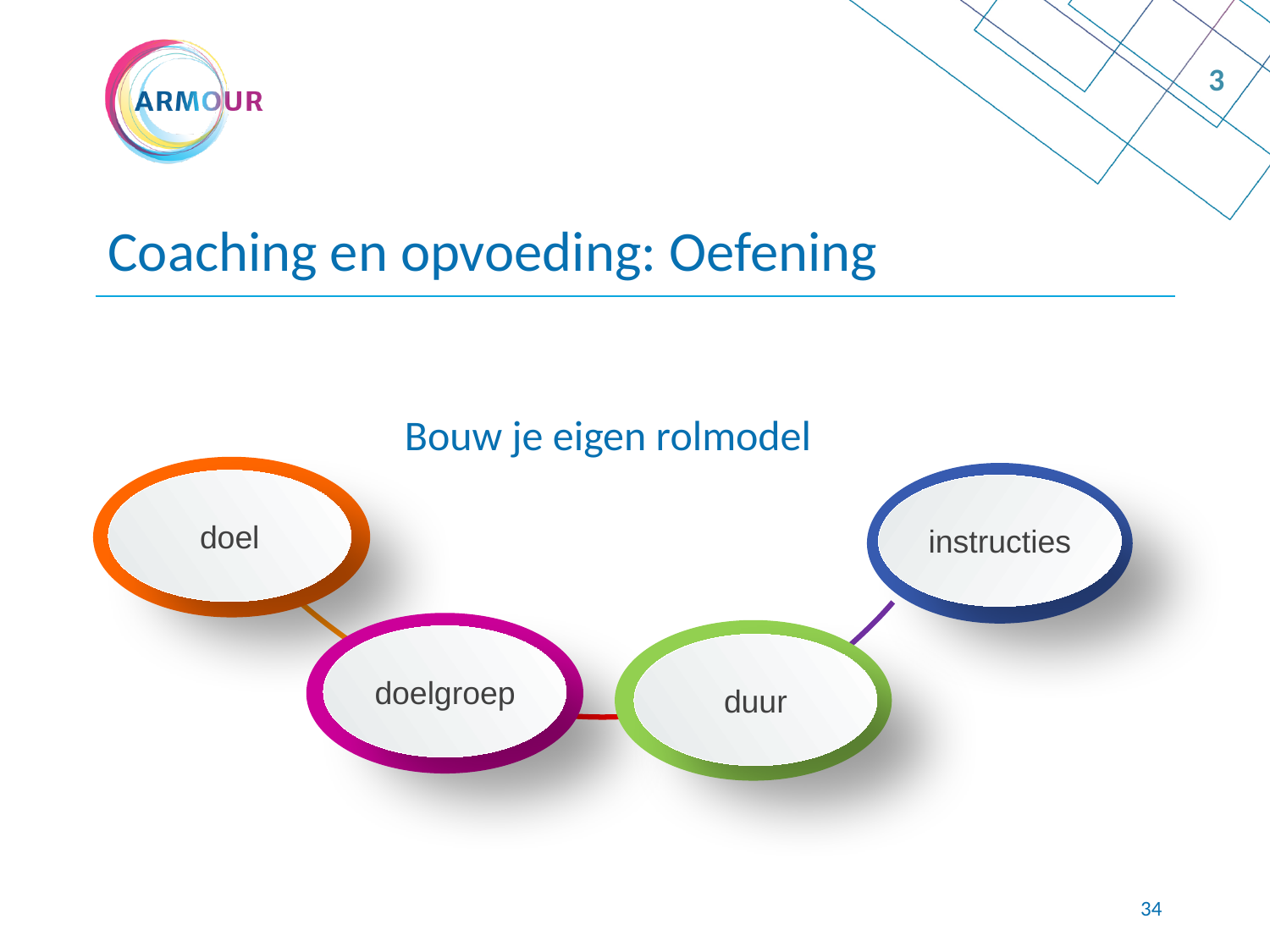

3
# Coaching en opvoeding: Oefening
Bouw je eigen rolmodel

doel
instructies

doelgroep
duur

34